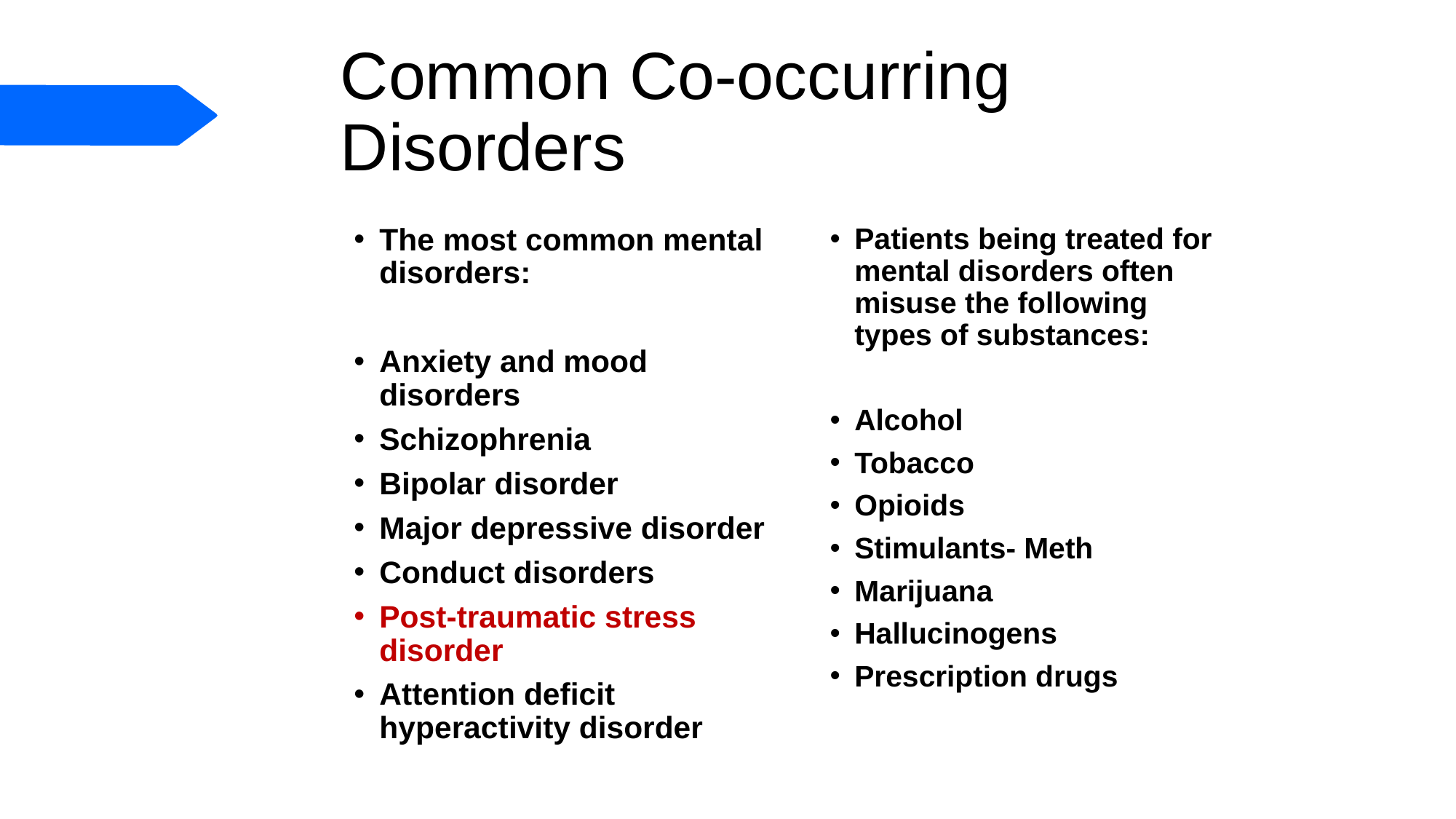

# Common Co-occurring Disorders
The most common mental disorders:

Anxiety and mood disorders
Schizophrenia
Bipolar disorder
Major depressive disorder
Conduct disorders
Post-traumatic stress disorder
Attention deficit hyperactivity disorder
Patients being treated for mental disorders often misuse the following types of substances:

Alcohol
Tobacco
Opioids
Stimulants- Meth
Marijuana
Hallucinogens
Prescription drugs